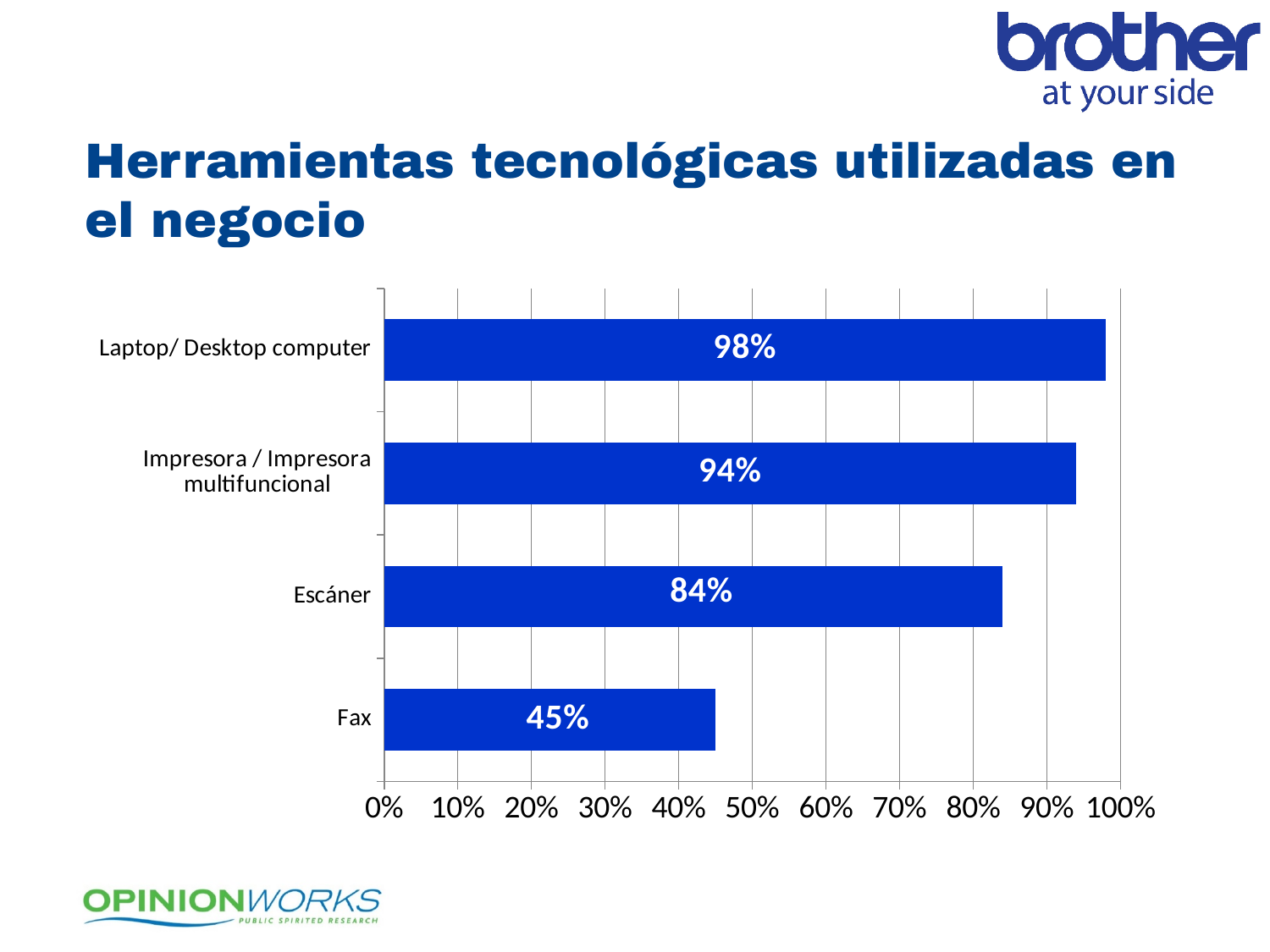

#
Herramientas tecnológicas utilizadas en el negocio

### Chart

| Category |  |
|---|---|
| Fax | 0.45 |
| Escáner | 0.84 |
| Impresora / Impresora multifuncional | 0.94 |
| Laptop/ Desktop computer | 0.98 |